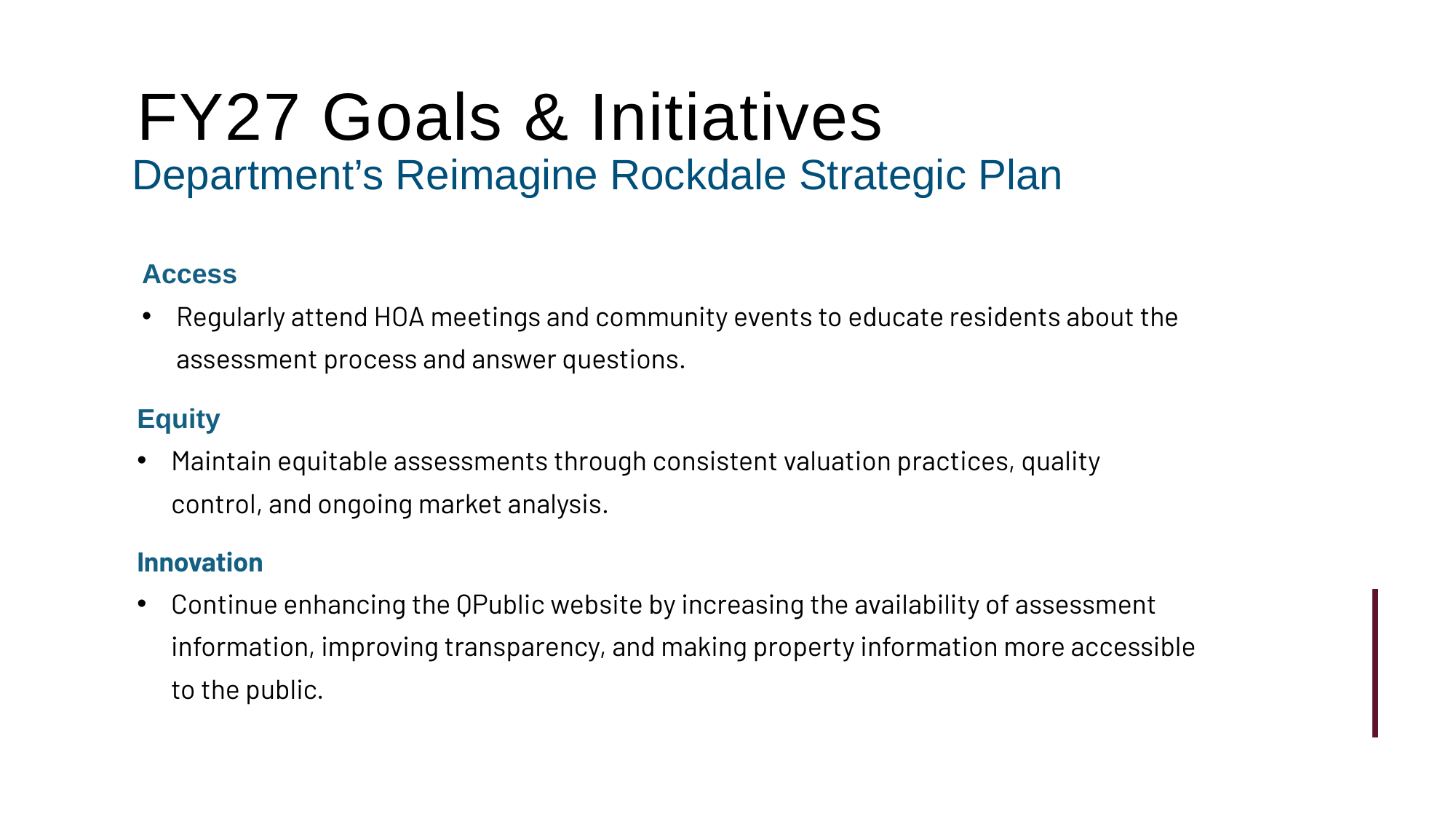

FY27 Goals & Initiatives
Department’s Reimagine Rockdale Strategic Plan
Access
Regularly attend HOA meetings and community events to educate residents about the assessment process and answer questions.
Equity
Maintain equitable assessments through consistent valuation practices, quality control, and ongoing market analysis.

Innovation
Continue enhancing the QPublic website by increasing the availability of assessment information, improving transparency, and making property information more accessible to the public.